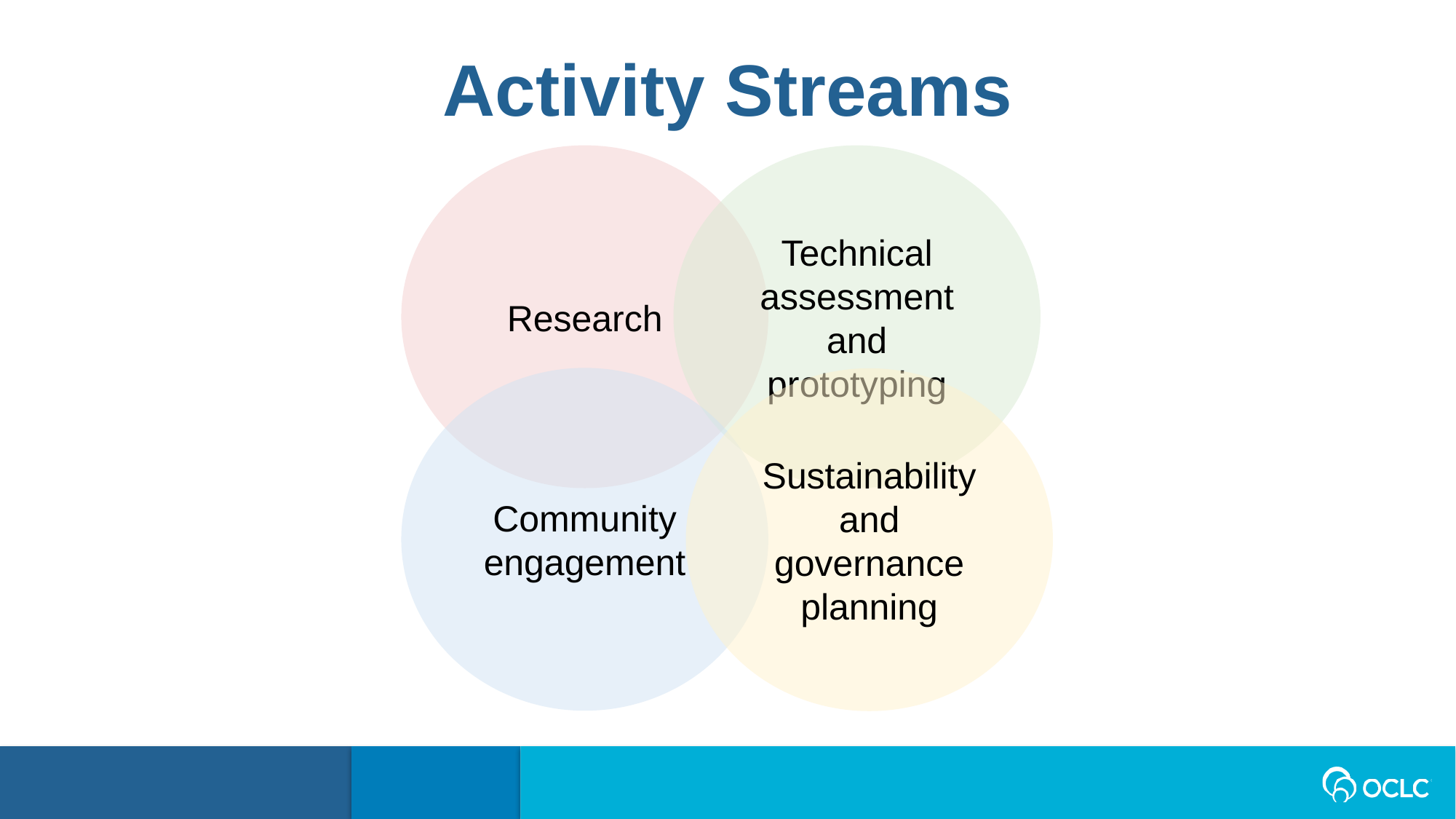

Activity Streams
Research
Technical assessment and prototyping
Community engagement
Sustainability and governance planning